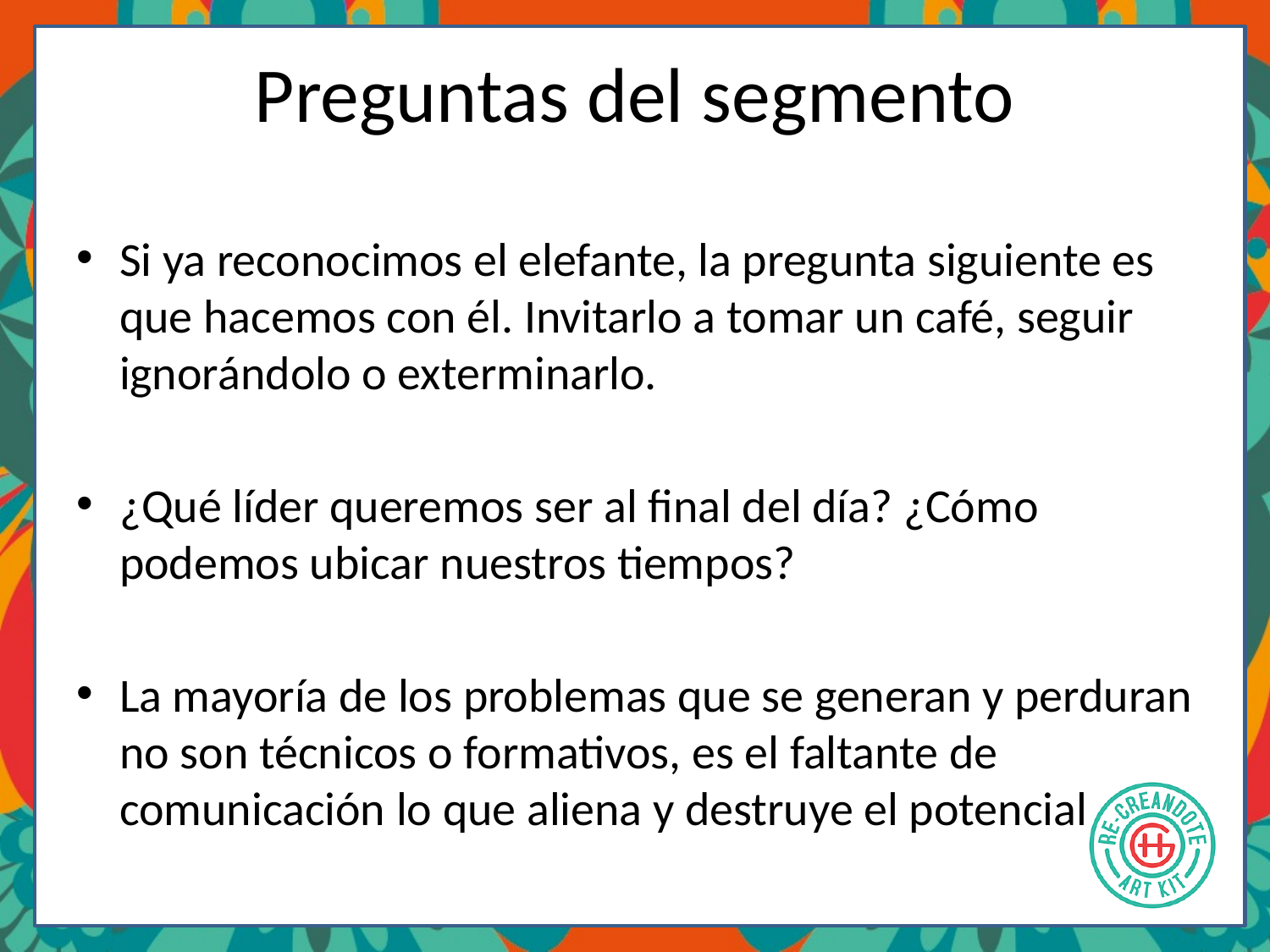

# Preguntas del segmento
Si ya reconocimos el elefante, la pregunta siguiente es que hacemos con él. Invitarlo a tomar un café, seguir ignorándolo o exterminarlo.

¿Qué líder queremos ser al final del día? ¿Cómo podemos ubicar nuestros tiempos?

La mayoría de los problemas que se generan y perduran no son técnicos o formativos, es el faltante de comunicación lo que aliena y destruye el potencial